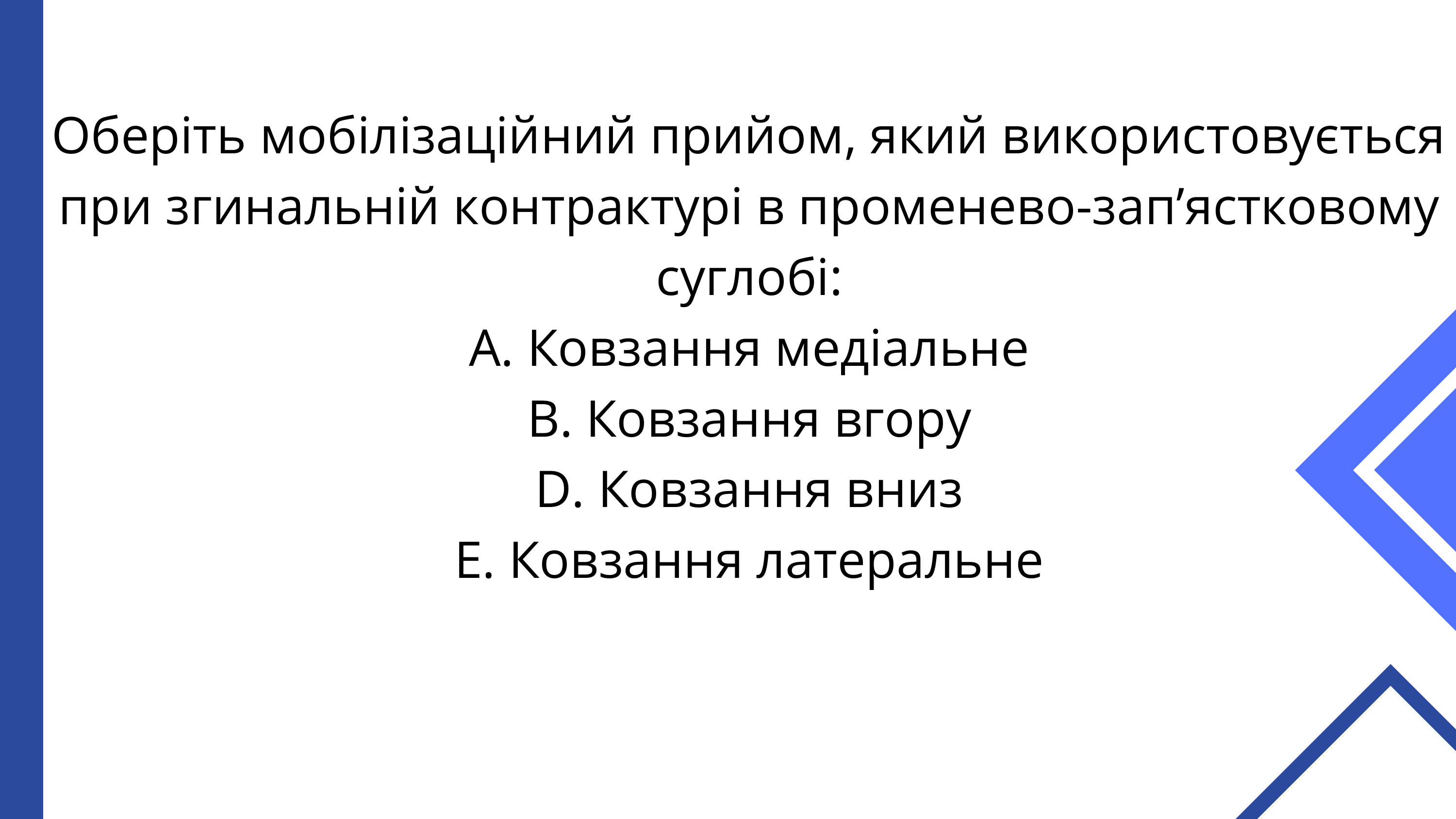

Оберіть мобілізаційний прийом, який використовується при згинальній контрактурі в променево-запʼястковому суглобі:
А. Ковзання медіальне
В. Ковзання вгору
D. Ковзання вниз
Е. Ковзання латеральне